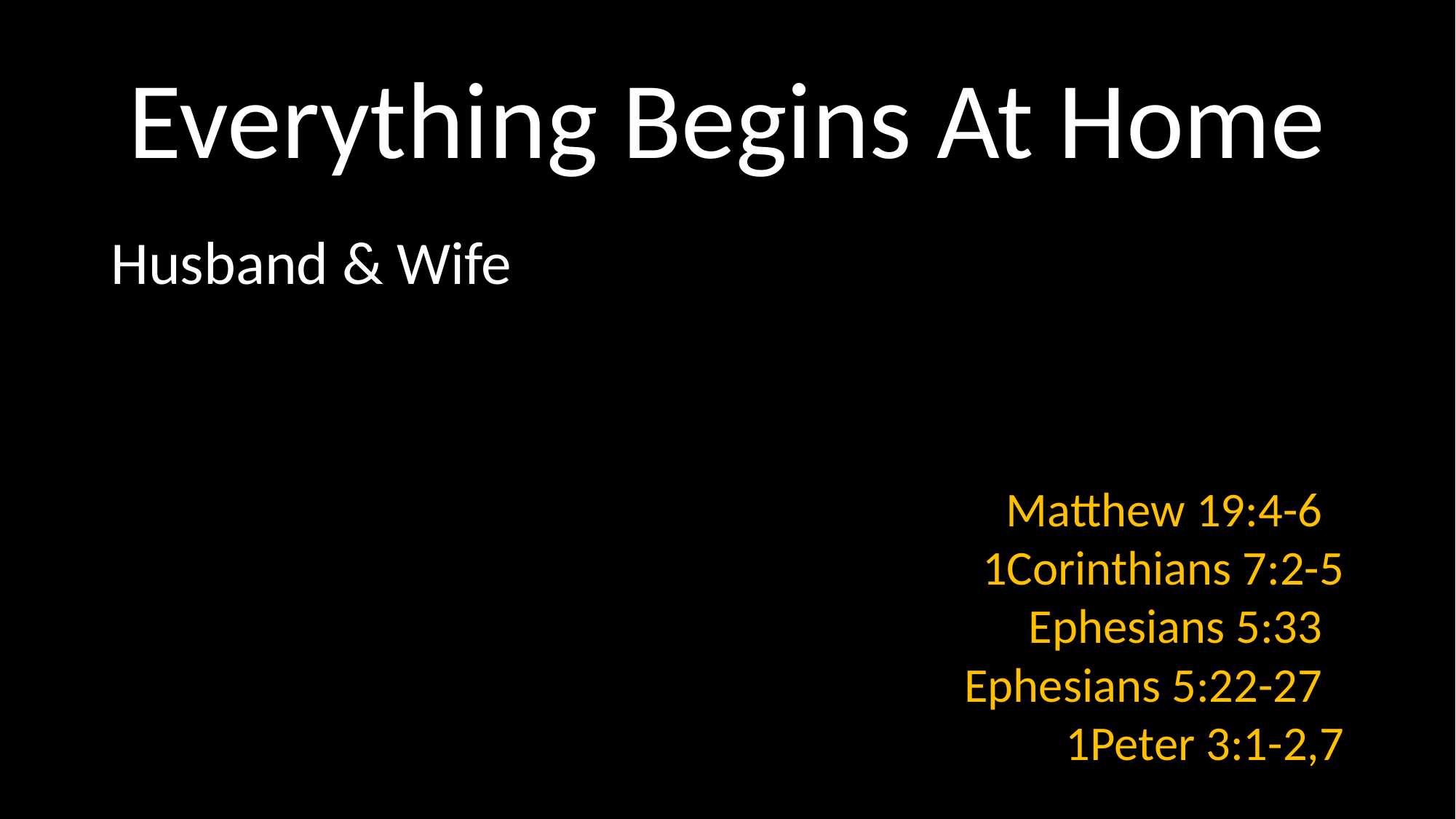

# Everything Begins At Home
Husband & Wife
Matthew 19:4-6
1Corinthians 7:2-5
Ephesians 5:33
Ephesians 5:22-27
1Peter 3:1-2,7